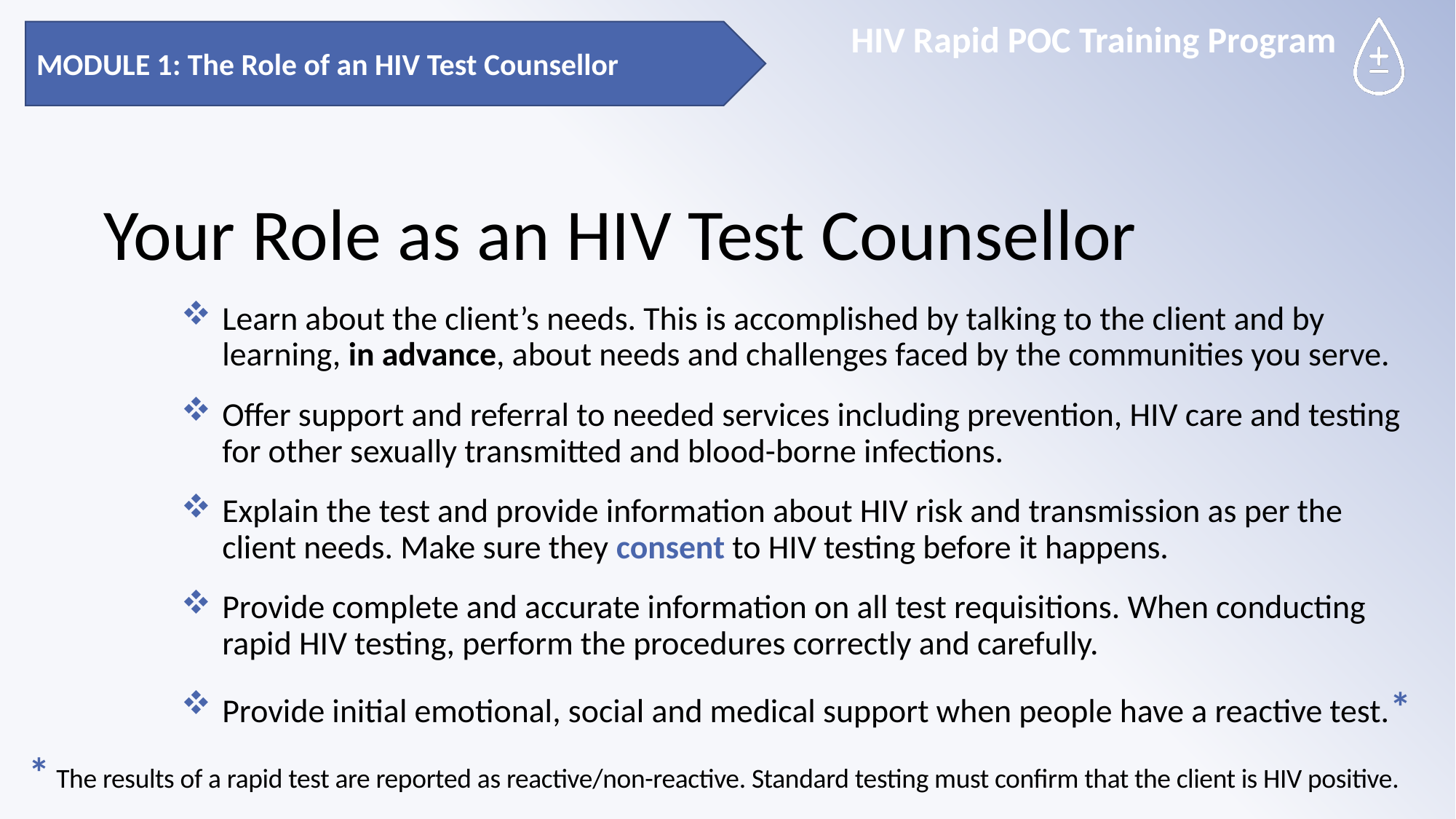

MODULE 1: The Role of an HIV Test Counsellor

# Your Role as an HIV Test Counsellor
Learn about the client’s needs. This is accomplished by talking to the client and by learning, in advance, about needs and challenges faced by the communities you serve.
Offer support and referral to needed services including prevention, HIV care and testing for other sexually transmitted and blood-borne infections.
Explain the test and provide information about HIV risk and transmission as per the client needs. Make sure they consent to HIV testing before it happens.
Provide complete and accurate information on all test requisitions. When conducting rapid HIV testing, perform the procedures correctly and carefully.
Provide initial emotional, social and medical support when people have a reactive test.*

* The results of a rapid test are reported as reactive/non-reactive. Standard testing must confirm that the client is HIV positive.